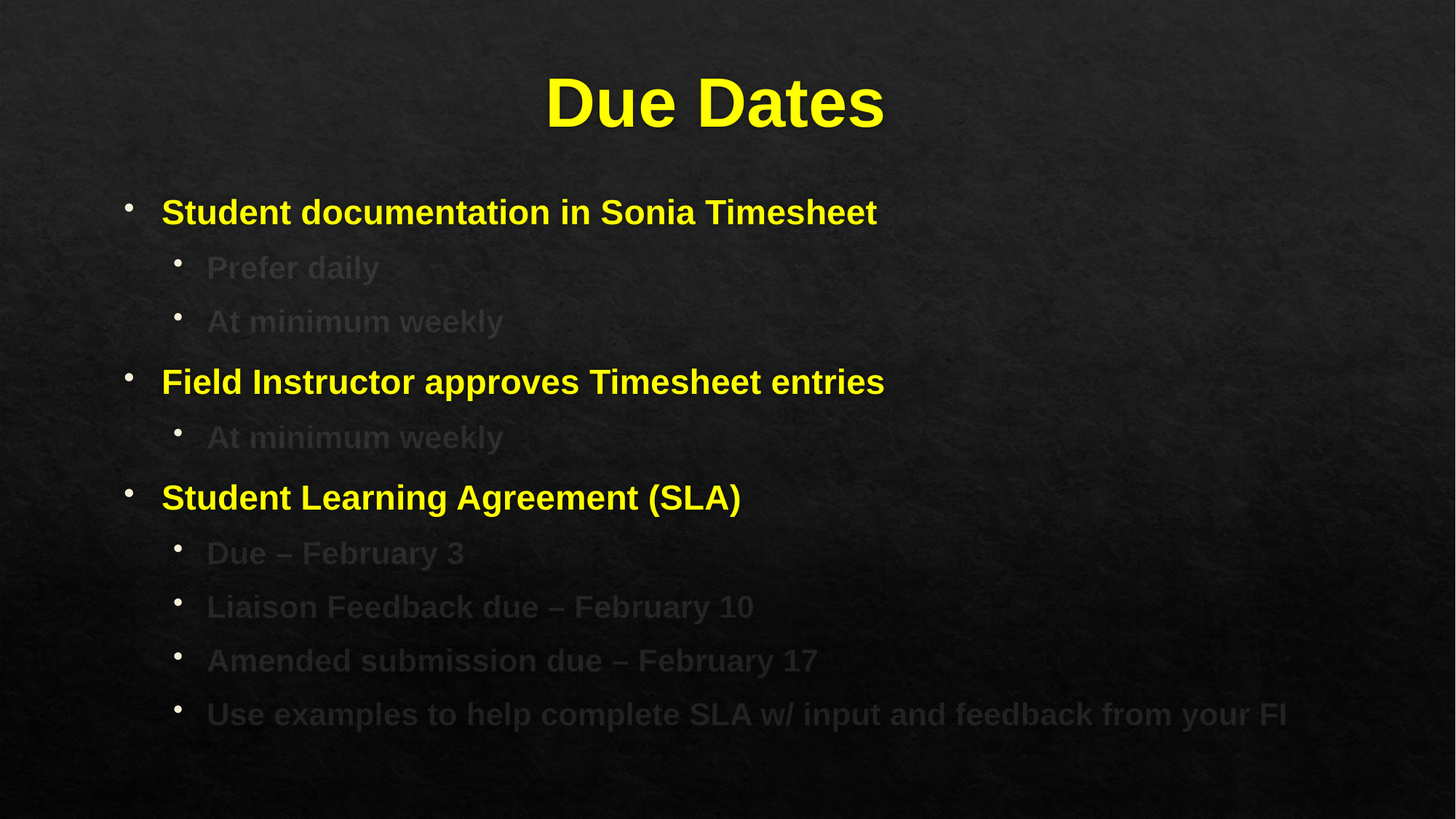

# Due Dates
Student documentation in Sonia Timesheet
Prefer daily
At minimum weekly
Field Instructor approves Timesheet entries
At minimum weekly
Student Learning Agreement (SLA)
Due – February 3
Liaison Feedback due – February 10
Amended submission due – February 17
Use examples to help complete SLA w/ input and feedback from your FI